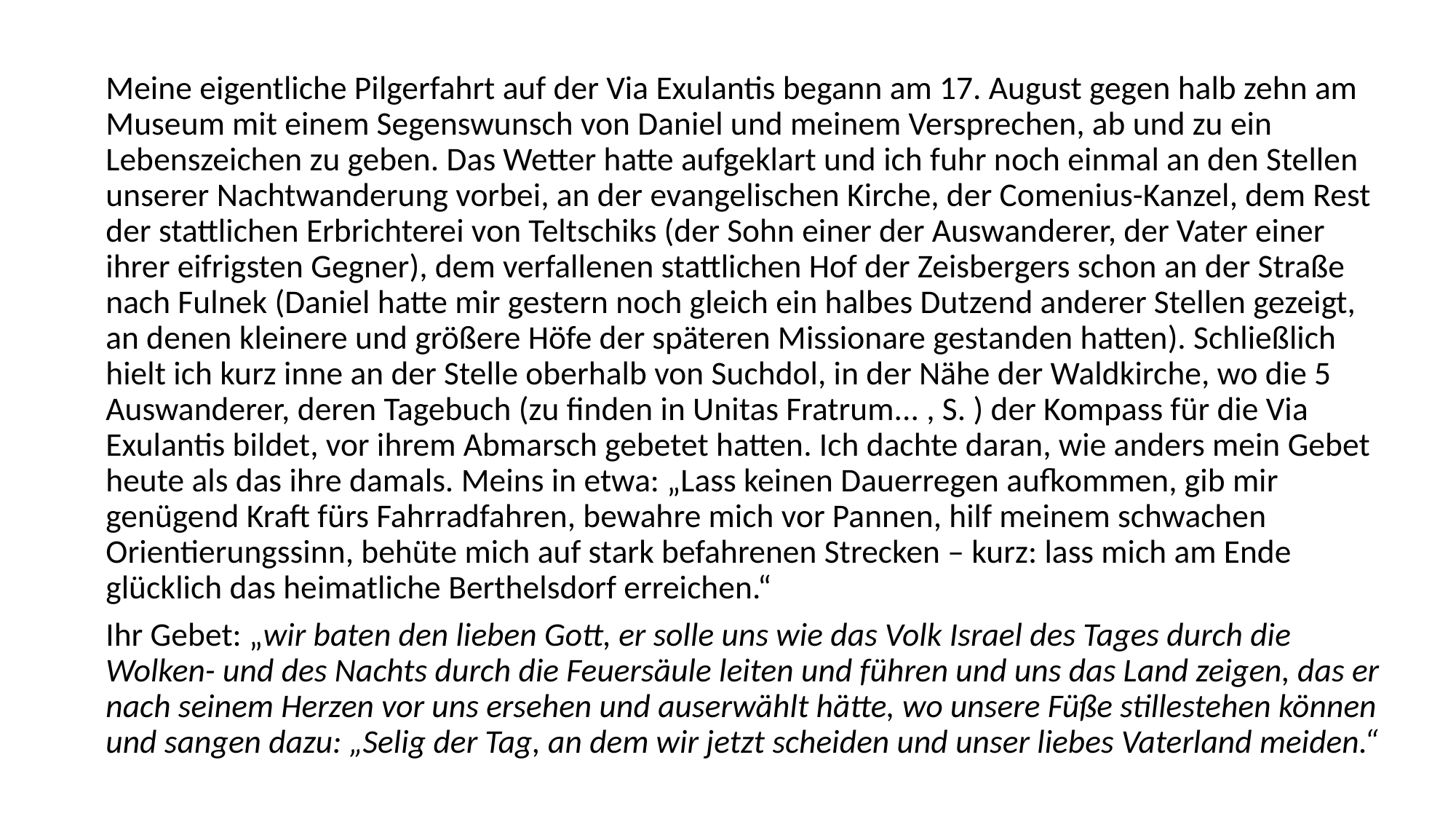

Meine eigentliche Pilgerfahrt auf der Via Exulantis begann am 17. August gegen halb zehn am Museum mit einem Segenswunsch von Daniel und meinem Versprechen, ab und zu ein Lebenszeichen zu geben. Das Wetter hatte aufgeklart und ich fuhr noch einmal an den Stellen unserer Nachtwanderung vorbei, an der evangelischen Kirche, der Comenius-Kanzel, dem Rest der stattlichen Erbrichterei von Teltschiks (der Sohn einer der Auswanderer, der Vater einer ihrer eifrigsten Gegner), dem verfallenen stattlichen Hof der Zeisbergers schon an der Straße nach Fulnek (Daniel hatte mir gestern noch gleich ein halbes Dutzend anderer Stellen gezeigt, an denen kleinere und größere Höfe der späteren Missionare gestanden hatten). Schließlich hielt ich kurz inne an der Stelle oberhalb von Suchdol, in der Nähe der Waldkirche, wo die 5 Auswanderer, deren Tagebuch (zu finden in Unitas Fratrum... , S. ) der Kompass für die Via Exulantis bildet, vor ihrem Abmarsch gebetet hatten. Ich dachte daran, wie anders mein Gebet heute als das ihre damals. Meins in etwa: „Lass keinen Dauerregen aufkommen, gib mir genügend Kraft fürs Fahrradfahren, bewahre mich vor Pannen, hilf meinem schwachen Orientierungssinn, behüte mich auf stark befahrenen Strecken – kurz: lass mich am Ende glücklich das heimatliche Berthelsdorf erreichen.“
Ihr Gebet: „wir baten den lieben Gott, er solle uns wie das Volk Israel des Tages durch die Wolken- und des Nachts durch die Feuersäule leiten und führen und uns das Land zeigen, das er nach seinem Herzen vor uns ersehen und auserwählt hätte, wo unsere Füße stillestehen können und sangen dazu: „Selig der Tag, an dem wir jetzt scheiden und unser liebes Vaterland meiden.“